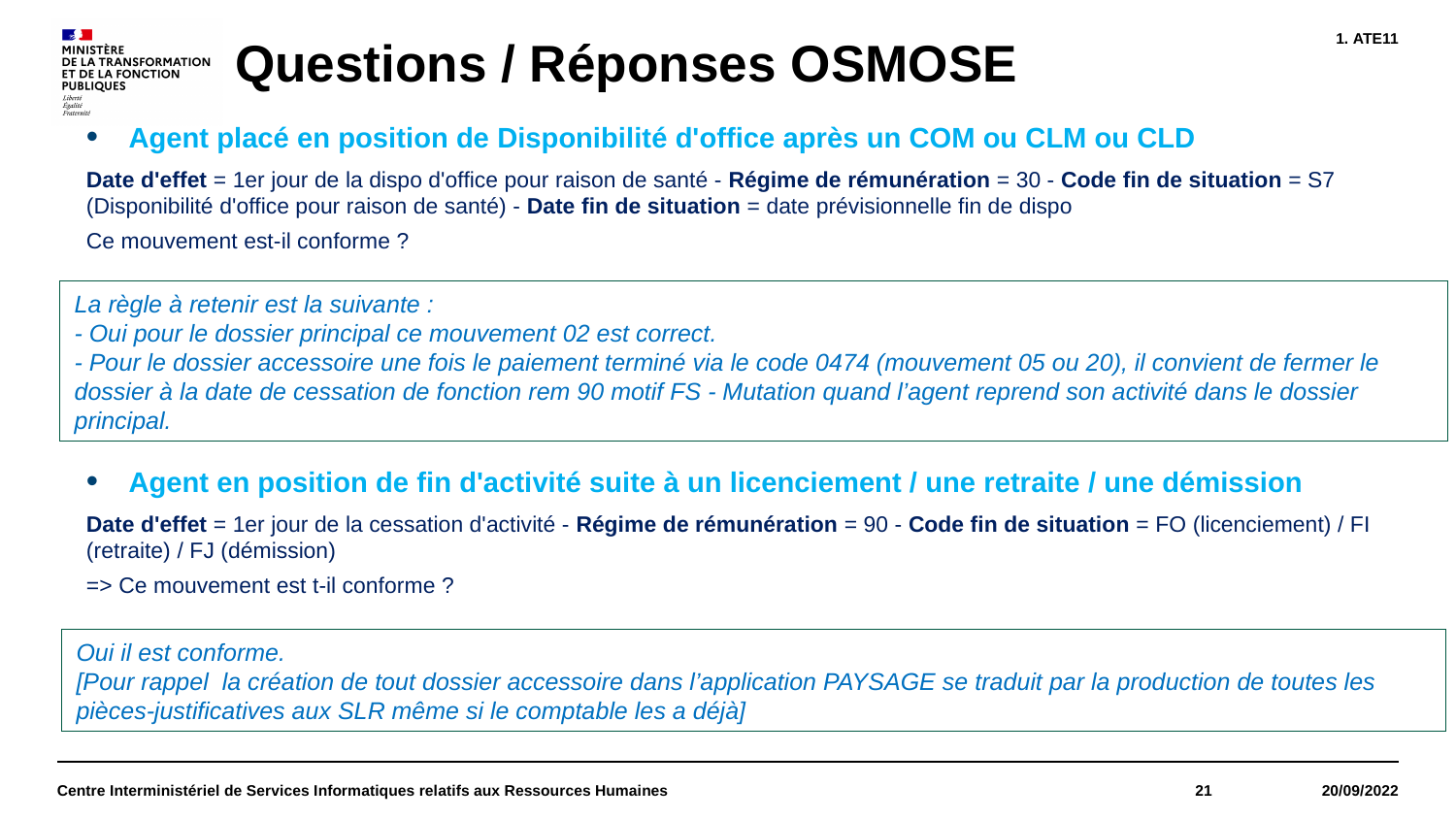

ATE11
Questions / Réponses OSMOSE
Agent placé en position de Disponibilité d'office après un COM ou CLM ou CLD
Date d'effet = 1er jour de la dispo d'office pour raison de santé - Régime de rémunération = 30 - Code fin de situation = S7 (Disponibilité d'office pour raison de santé) - Date fin de situation = date prévisionnelle fin de dispo
Ce mouvement est-il conforme ?

Agent en position de fin d'activité suite à un licenciement / une retraite / une démission
Date d'effet = 1er jour de la cessation d'activité - Régime de rémunération = 90 - Code fin de situation = FO (licenciement) / FI (retraite) / FJ (démission)
=> Ce mouvement est t-il conforme ?

La règle à retenir est la suivante :
- Oui pour le dossier principal ce mouvement 02 est correct.
- Pour le dossier accessoire une fois le paiement terminé via le code 0474 (mouvement 05 ou 20), il convient de fermer le dossier à la date de cessation de fonction rem 90 motif FS - Mutation quand l’agent reprend son activité dans le dossier principal.
Oui il est conforme.
[Pour rappel  la création de tout dossier accessoire dans l’application PAYSAGE se traduit par la production de toutes les pièces-justificatives aux SLR même si le comptable les a déjà]
Centre Interministériel de Services Informatiques relatifs aux Ressources Humaines
21
20/09/2022